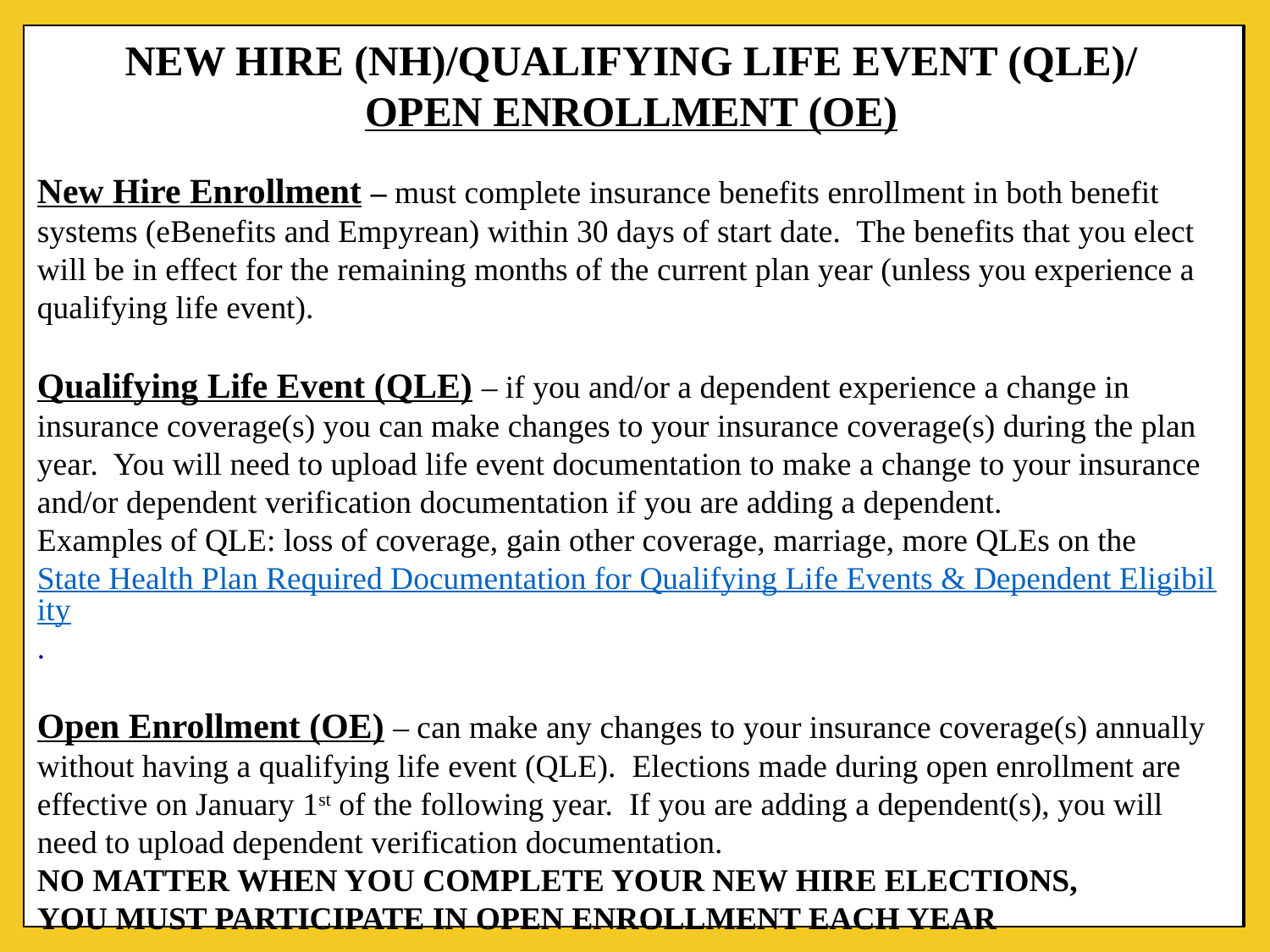

# NEW HIRE (NH)/QUALIFYING LIFE EVENT (QLE)/ OPEN ENROLLMENT (OE)
New Hire Enrollment – must complete insurance benefits enrollment in both benefit systems (eBenefits and Empyrean) within 30 days of start date.  The benefits that you elect will be in effect for the remaining months of the current plan year (unless you experience a qualifying life event).

Qualifying Life Event (QLE) – if you and/or a dependent experience a change in insurance coverage(s) you can make changes to your insurance coverage(s) during the plan year.  You will need to upload life event documentation to make a change to your insurance and/or dependent verification documentation if you are adding a dependent.
Examples of QLE: loss of coverage, gain other coverage, marriage, more QLEs on the State Health Plan Required Documentation for Qualifying Life Events & Dependent Eligibility.

Open Enrollment (OE) – can make any changes to your insurance coverage(s) annually without having a qualifying life event (QLE).  Elections made during open enrollment are effective on January 1st of the following year.  If you are adding a dependent(s), you will need to upload dependent verification documentation.
NO MATTER WHEN YOU COMPLETE YOUR NEW HIRE ELECTIONS,
YOU MUST PARTICIPATE IN OPEN ENROLLMENT EACH YEAR